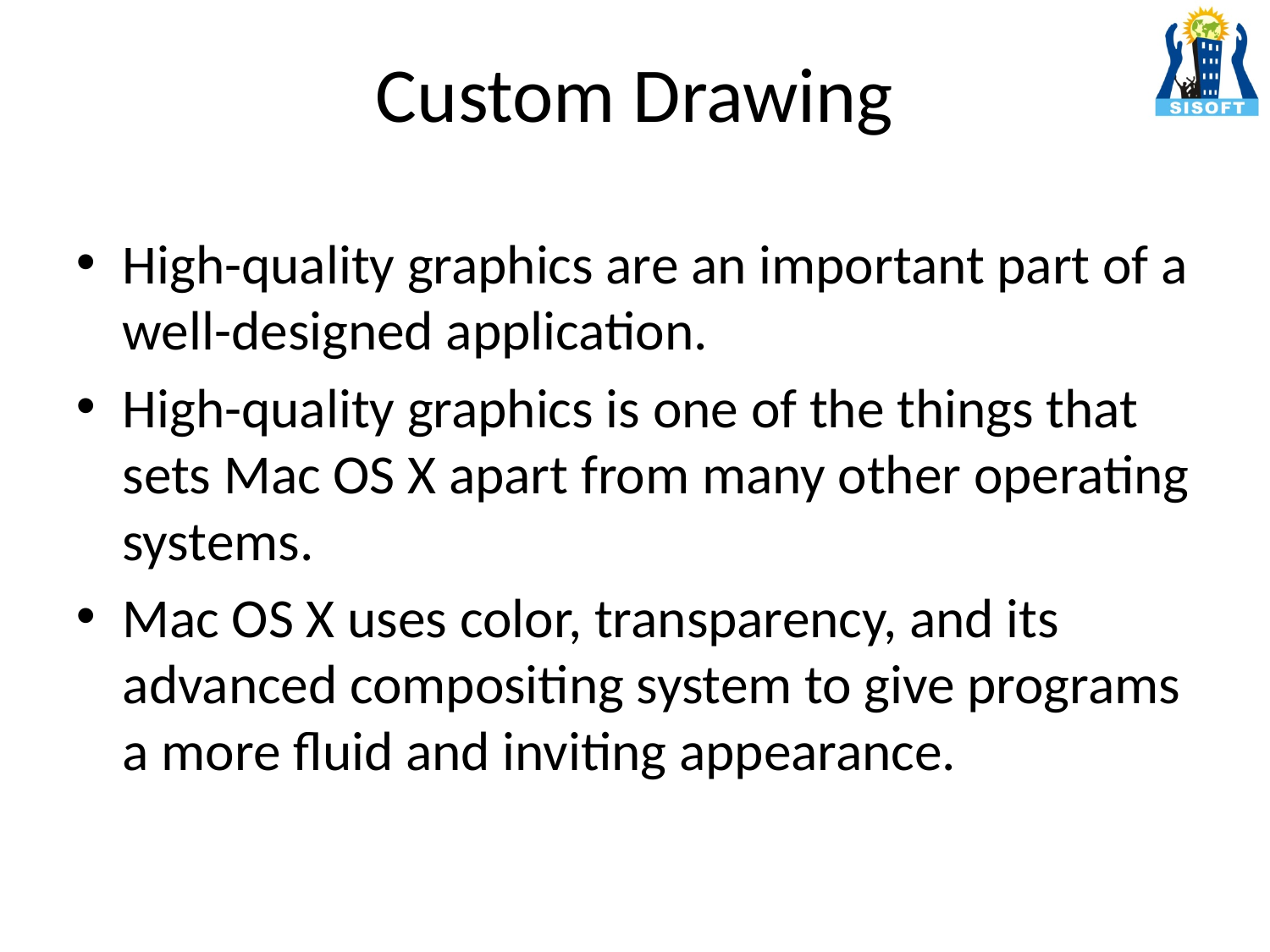

# Custom Drawing
High-quality graphics are an important part of a well-designed application.
High-quality graphics is one of the things that sets Mac OS X apart from many other operating systems.
Mac OS X uses color, transparency, and its advanced compositing system to give programs a more fluid and inviting appearance.